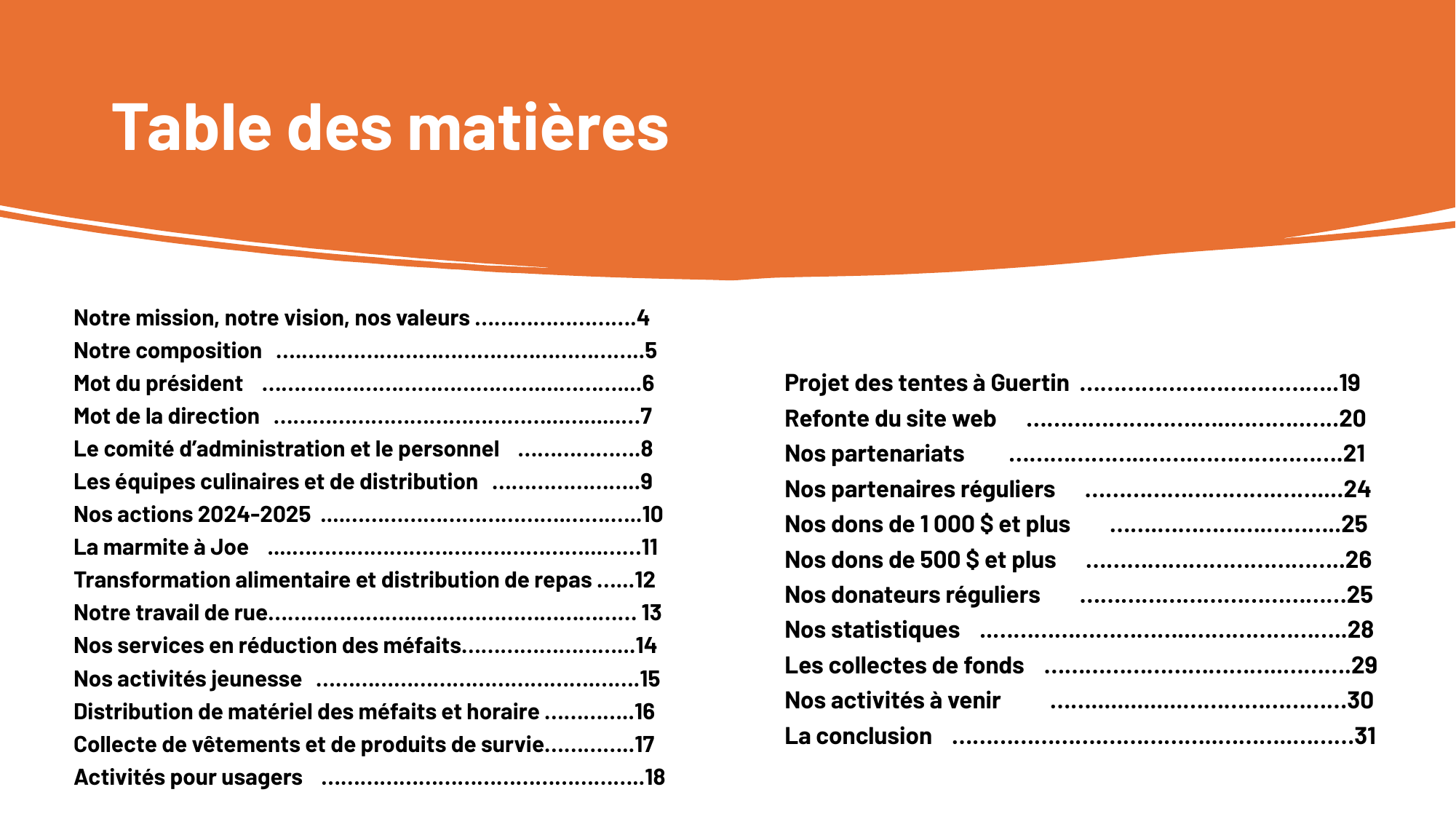

Table des matières
Notre mission, notre vision, nos valeurs …………………….4
Notre composition   ….……………………………………………..5
Mot du président    ……………………………………....………....6
Mot de la direction   ……………………………………...…......…7
Le comité d’administration et le personnel    ……………….8
Les équipes culinaires et de distribution   …………………..9
Nos actions 2024-2025  ....…………………………….…….…..10
La marmite à Joe    ....………………………………………...……11
Transformation alimentaire et distribution de repas …...12
Notre travail de rue…………………...…………………………… 13
Nos services en réduction des méfaits……………………...14
Nos activités jeunesse   …………………………………….…….15
Distribution de matériel des méfaits et horaire …………..16
Collecte de vêtements et de produits de survie…………..17
Activités pour usagers    …………………………………………..18

Projet des tentes à Guertin  ………………………………..19
Refonte du site web      …………………….…..………..…..20
Nos partenariats         ………………..…….………………….21
Nos partenaires réguliers      ……………………….……....24
Nos dons de 1 000 $ et plus        …….…………….………..25
Nos dons de 500 $ et plus      ………………………………..26
Nos donateurs réguliers        …………………………………25
Nos statistiques    ..………………………..…………………..28
Les collectes de fonds    ……………………………..……….29
Nos activités à venir          ……..............……………………30
La conclusion    ………………….……………..………..………31